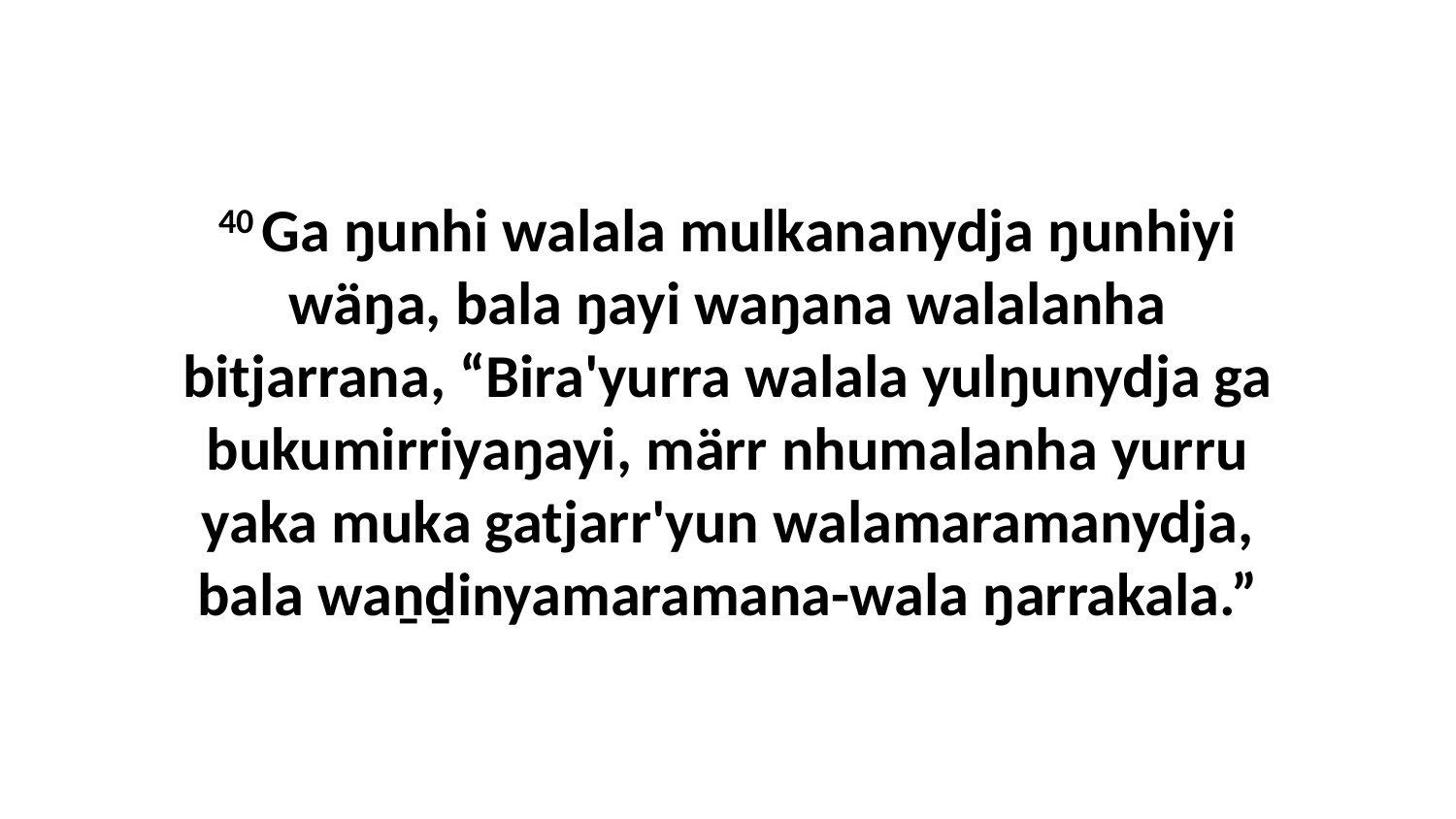

40 Ga ŋunhi walala mulkananydja ŋunhiyi wäŋa, bala ŋayi waŋana walalanha bitjarrana, “Bira'yurra walala yulŋunydja ga bukumirriyaŋayi, märr nhumalanha yurru yaka muka gatjarr'yun walamaramanydja, bala waṉḏinyamaramana-wala ŋarrakala.”